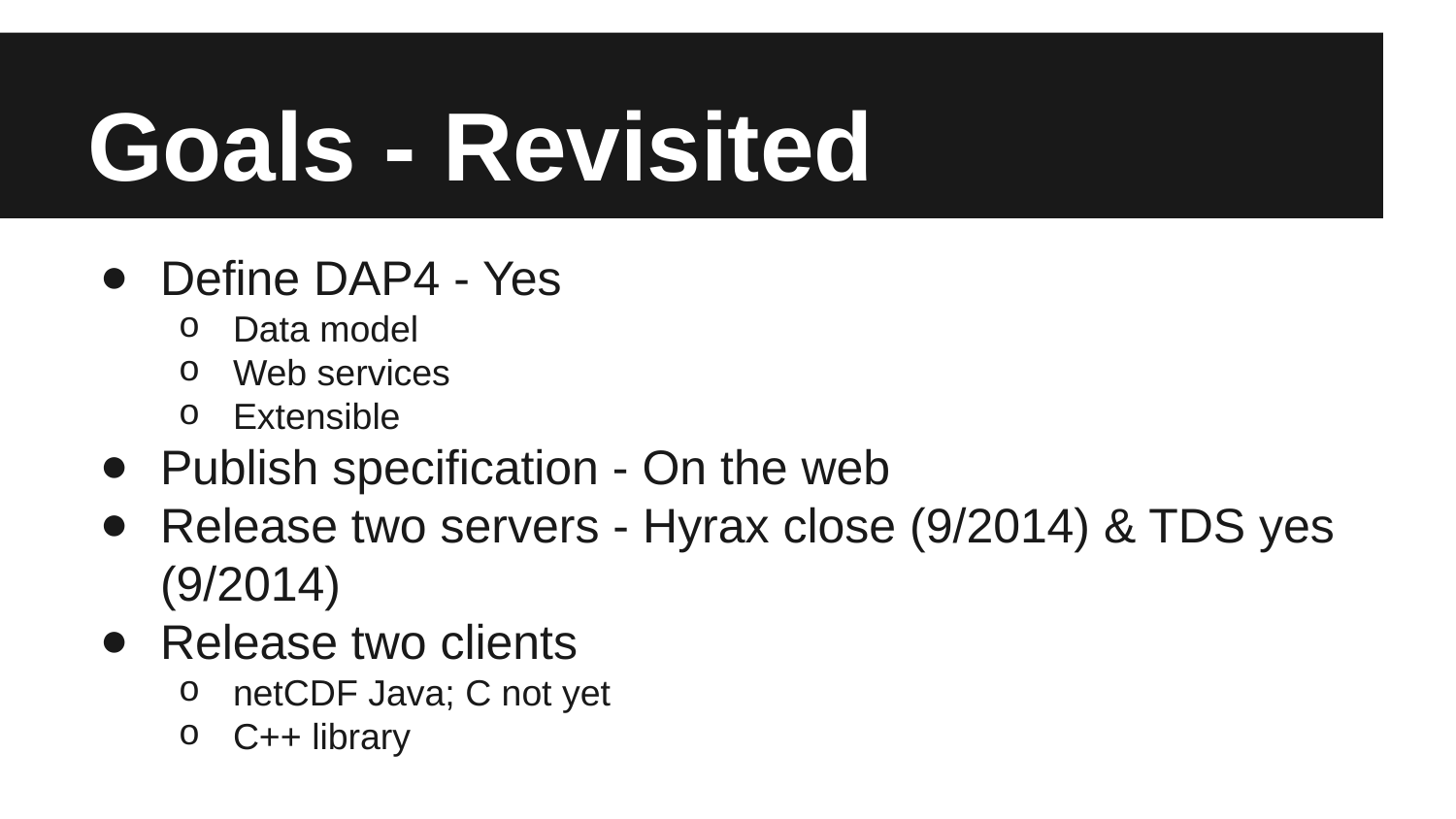

# Goals - Revisited
Define DAP4 - Yes
Data model
Web services
Extensible
Publish specification - On the web
Release two servers - Hyrax close (9/2014) & TDS yes (9/2014)
Release two clients
netCDF Java; C not yet
C++ library